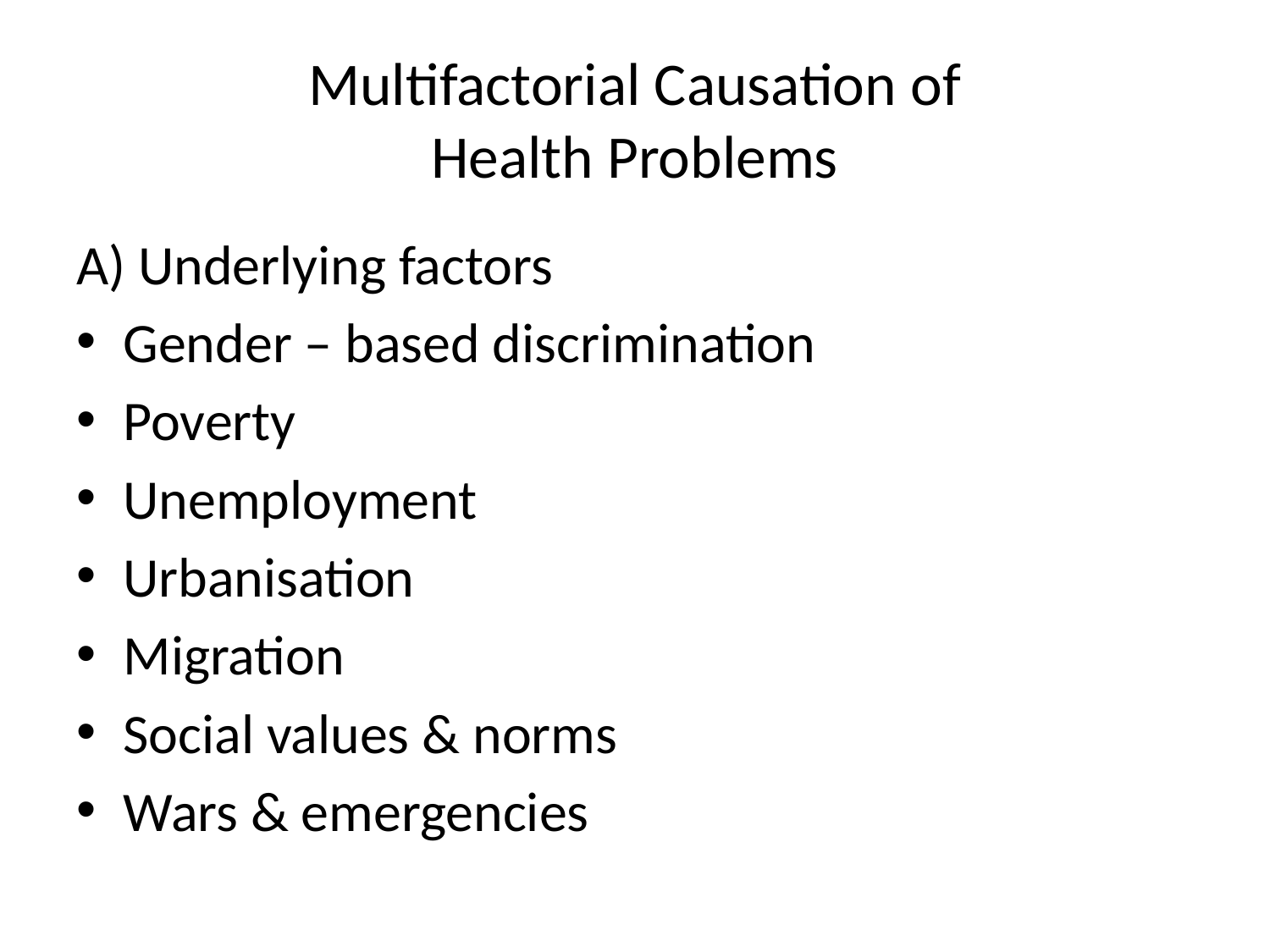

# Multifactorial Causation of Health Problems
A) Underlying factors
Gender – based discrimination
Poverty
Unemployment
Urbanisation
Migration
Social values & norms
Wars & emergencies